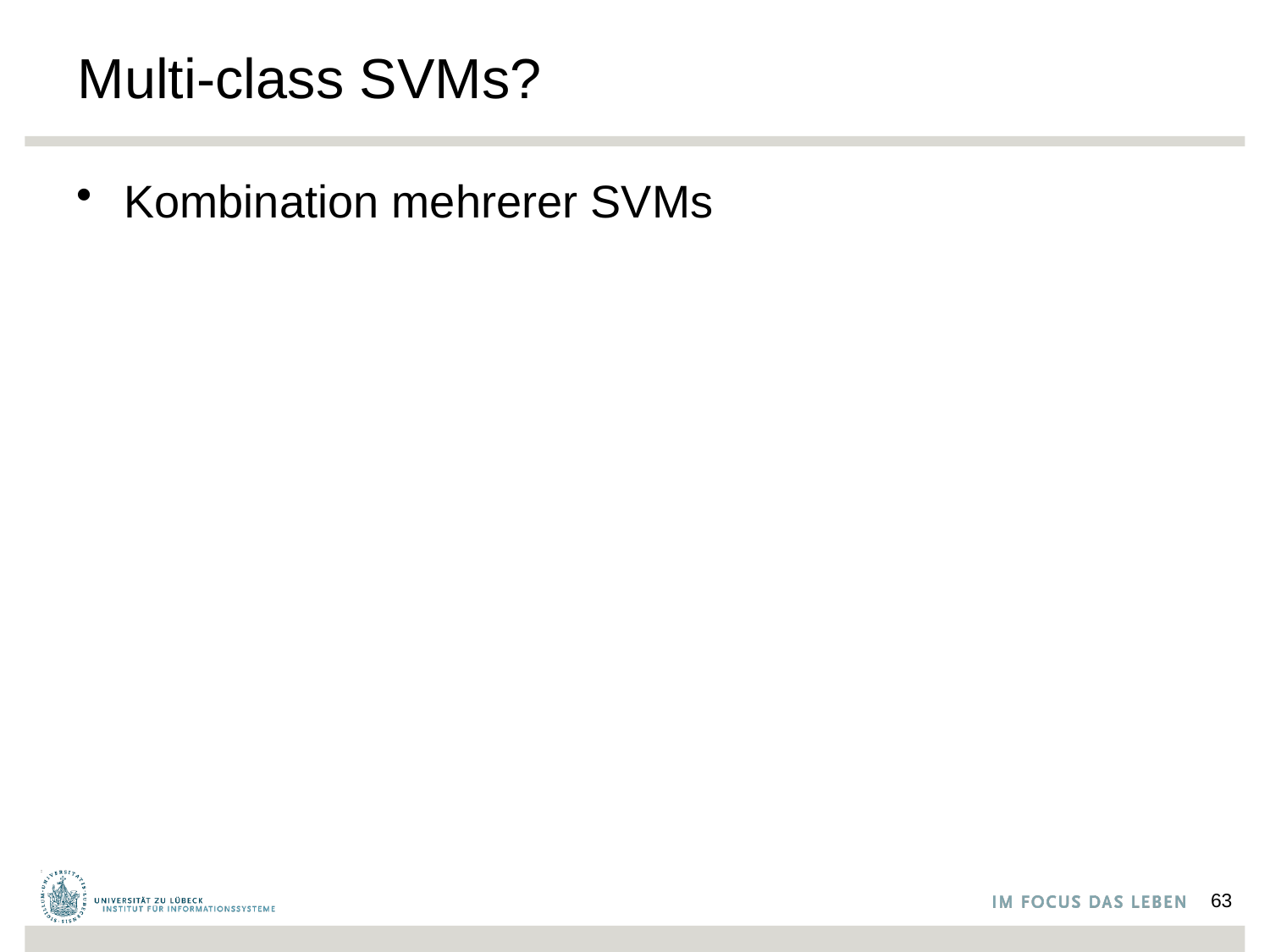

# Multi-class SVMs?
Kombination mehrerer SVMs
63